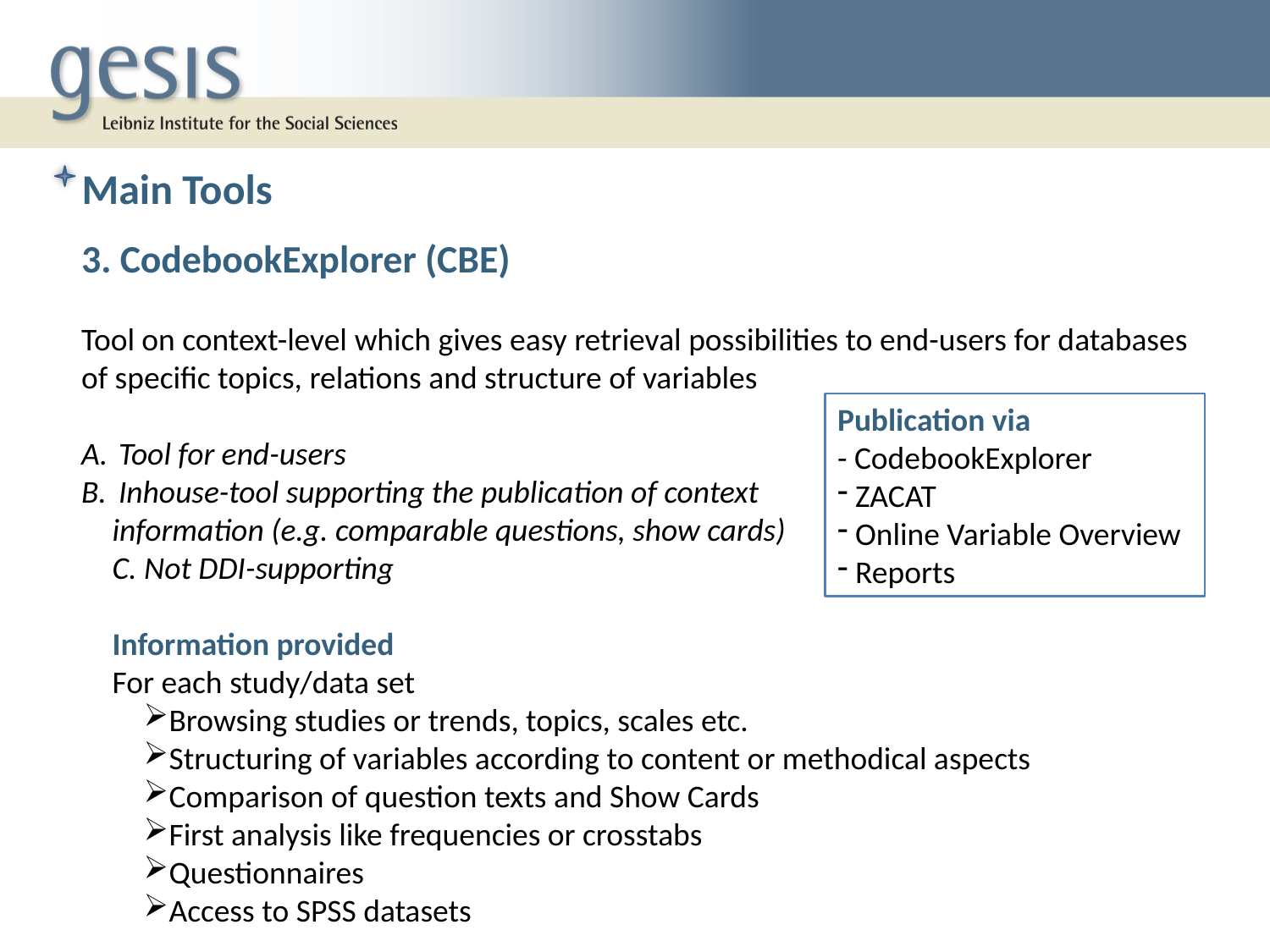

Main Tools

3. CodebookExplorer (CBE)

Tool on context-level which gives easy retrieval possibilities to end-users for databases of specific topics, relations and structure of variables

 Tool for end-users
 Inhouse-tool supporting the publication of context
information (e.g. comparable questions, show cards)
C. Not DDI-supporting

Information provided
For each study/data set
Browsing studies or trends, topics, scales etc.
Structuring of variables according to content or methodical aspects
Comparison of question texts and Show Cards
First analysis like frequencies or crosstabs
Questionnaires
Access to SPSS datasets
Publication via
- CodebookExplorer
 ZACAT
 Online Variable Overview
 Reports